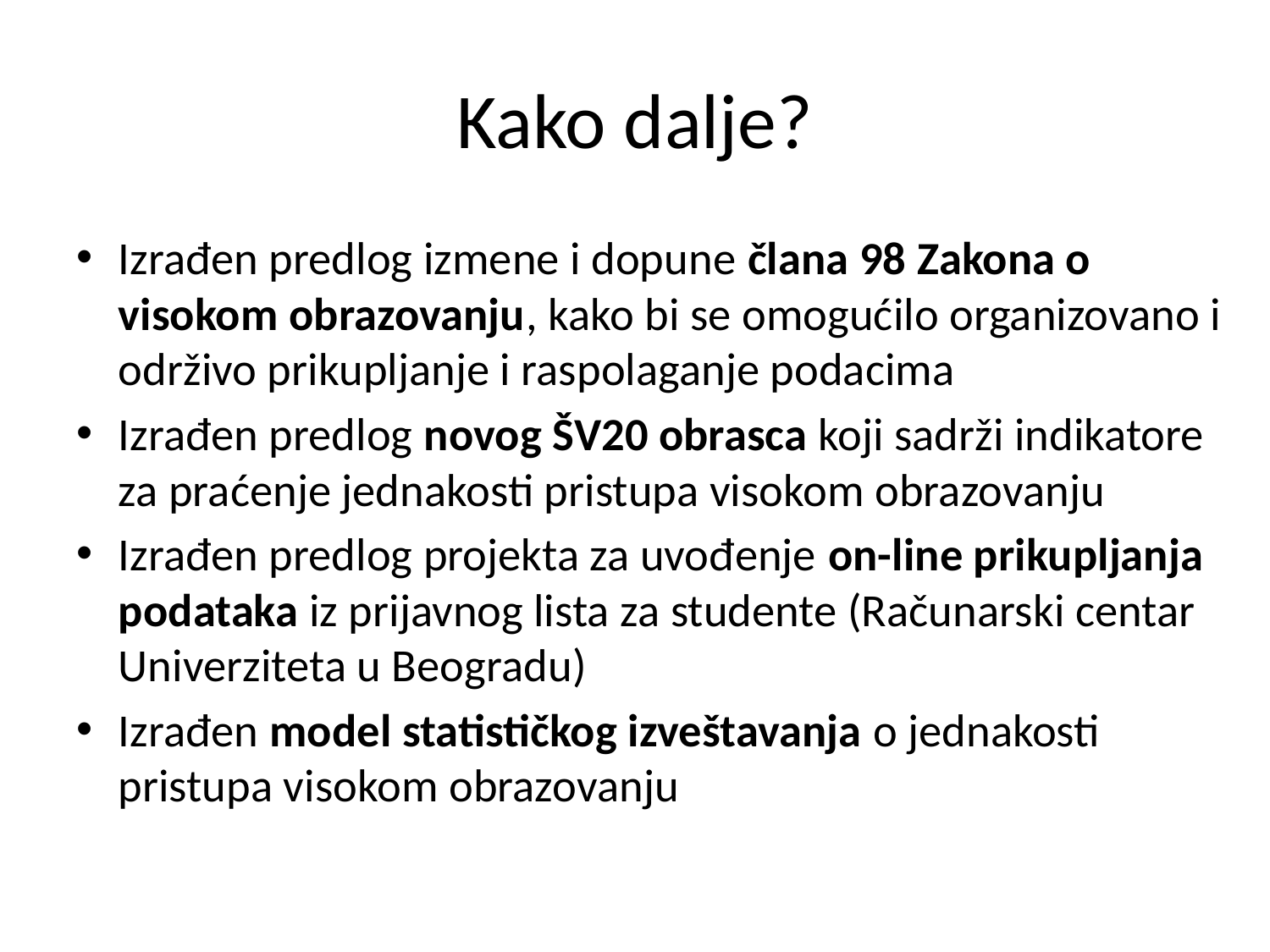

# Kako dalje?
Izrađen predlog izmene i dopune člana 98 Zakona o visokom obrazovanju, kako bi se omogućilo organizovano i održivo prikupljanje i raspolaganje podacima
Izrađen predlog novog ŠV20 obrasca koji sadrži indikatore za praćenje jednakosti pristupa visokom obrazovanju
Izrađen predlog projekta za uvođenje on-line prikupljanja podataka iz prijavnog lista za studente (Računarski centar Univerziteta u Beogradu)
Izrađen model statističkog izveštavanja o jednakosti pristupa visokom obrazovanju